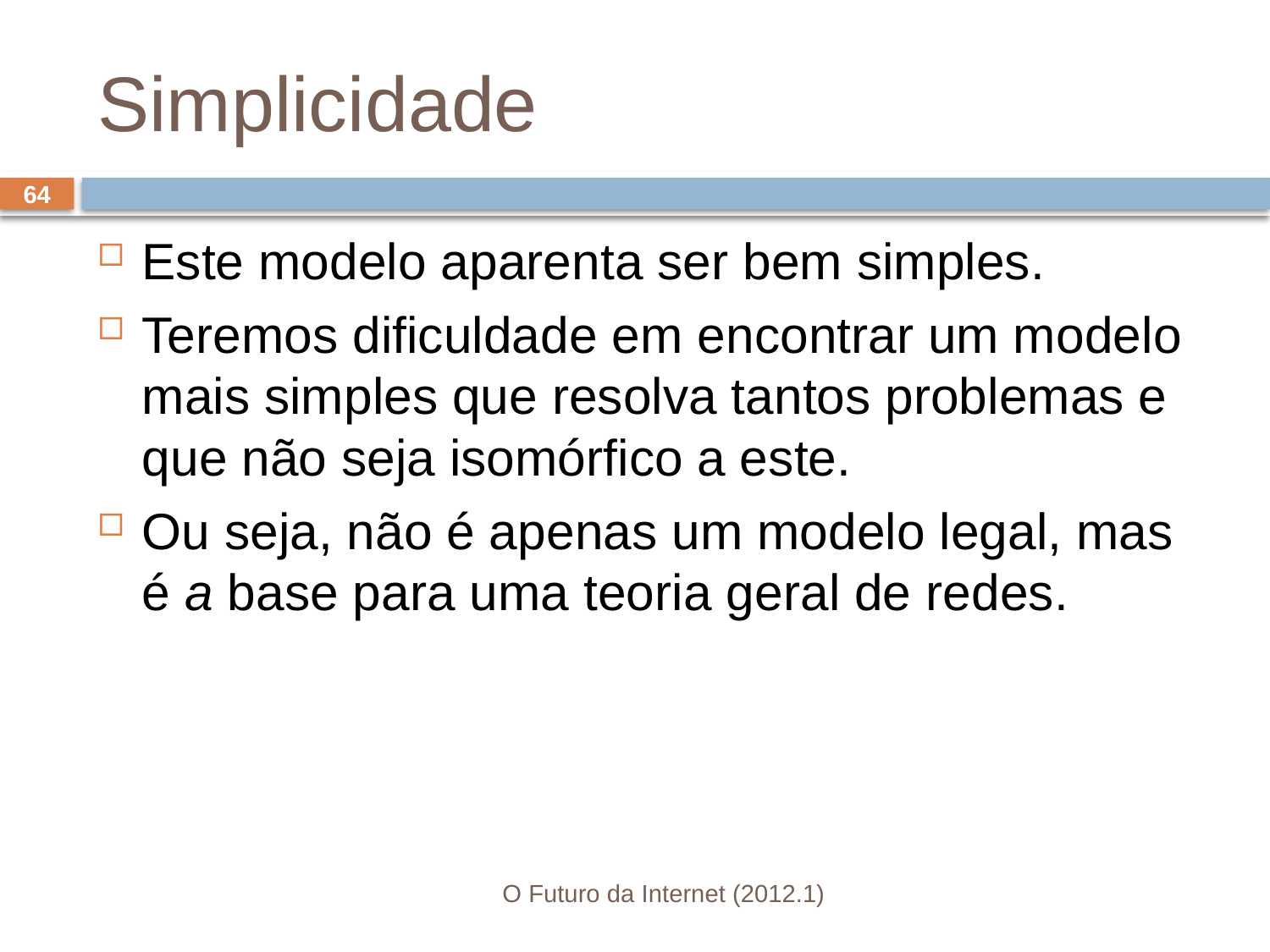

# Simplicidade
64
Este modelo aparenta ser bem simples.
Teremos dificuldade em encontrar um modelo mais simples que resolva tantos problemas e que não seja isomórfico a este.
Ou seja, não é apenas um modelo legal, mas é a base para uma teoria geral de redes.
O Futuro da Internet (2012.1)